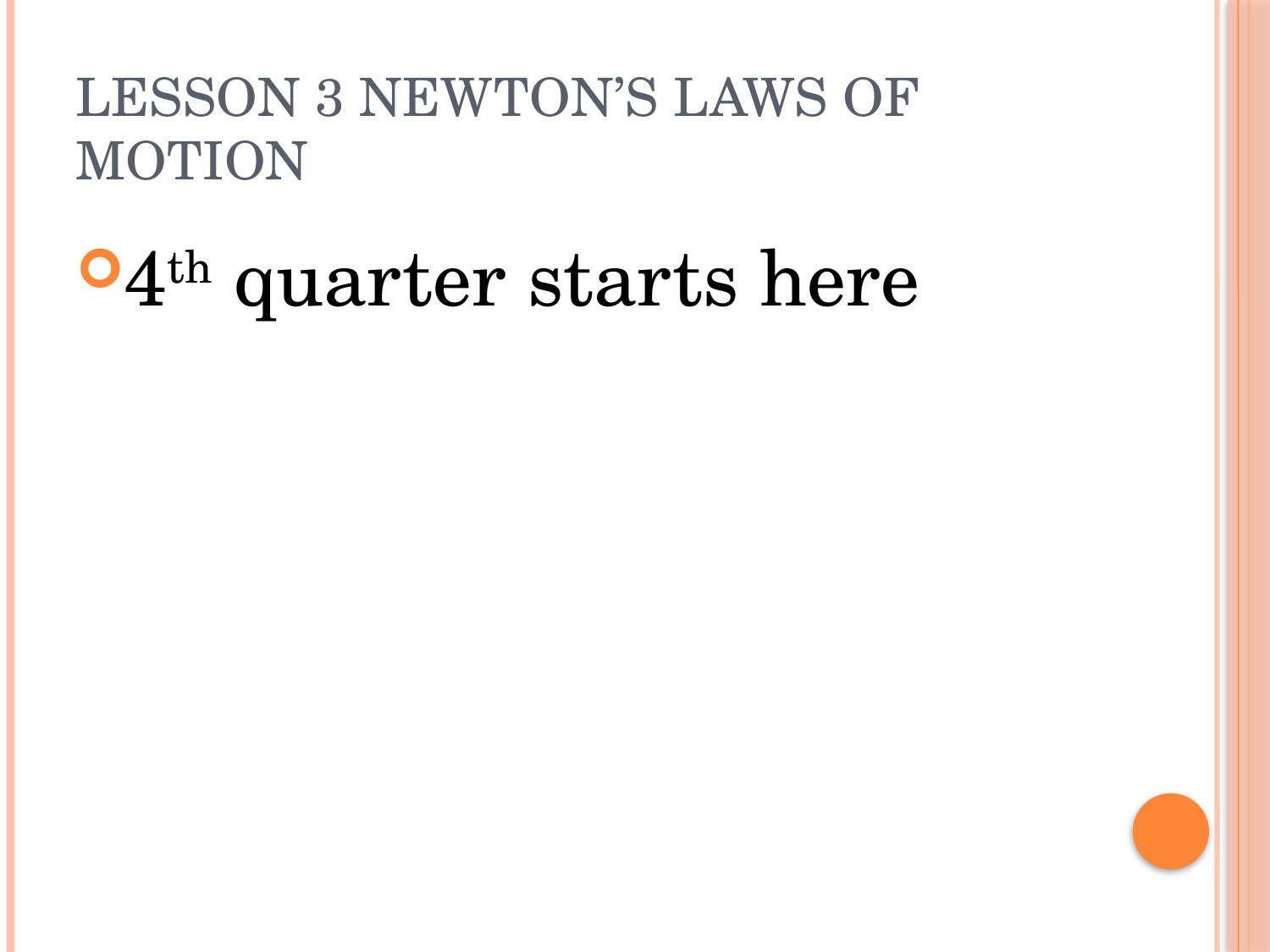

# Lesson 3 Newton’s laws of motion
4th quarter starts here